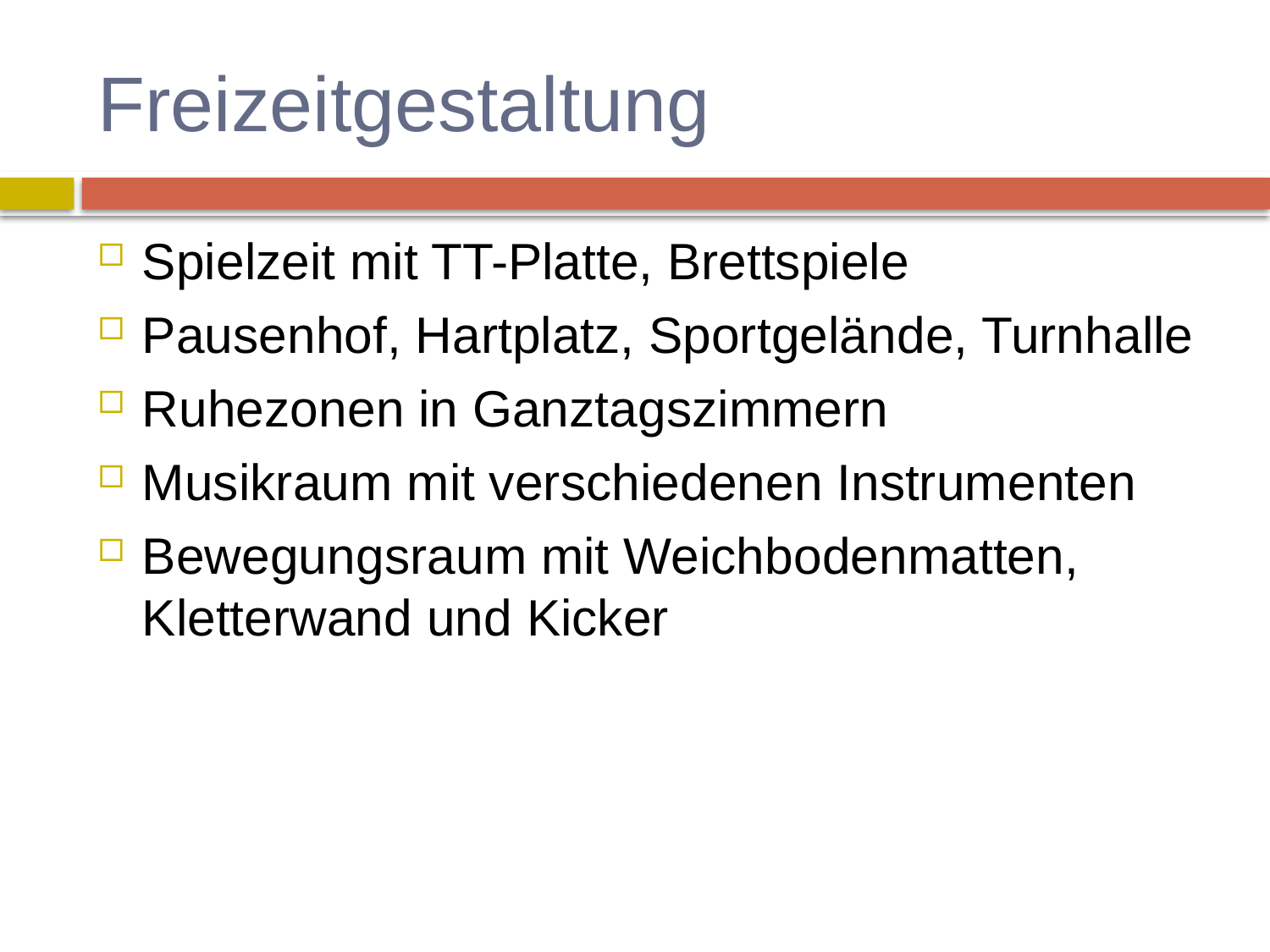

# Freizeitgestaltung
Spielzeit mit TT-Platte, Brettspiele
Pausenhof, Hartplatz, Sportgelände, Turnhalle
Ruhezonen in Ganztagszimmern
Musikraum mit verschiedenen Instrumenten
Bewegungsraum mit Weichbodenmatten, Kletterwand und Kicker